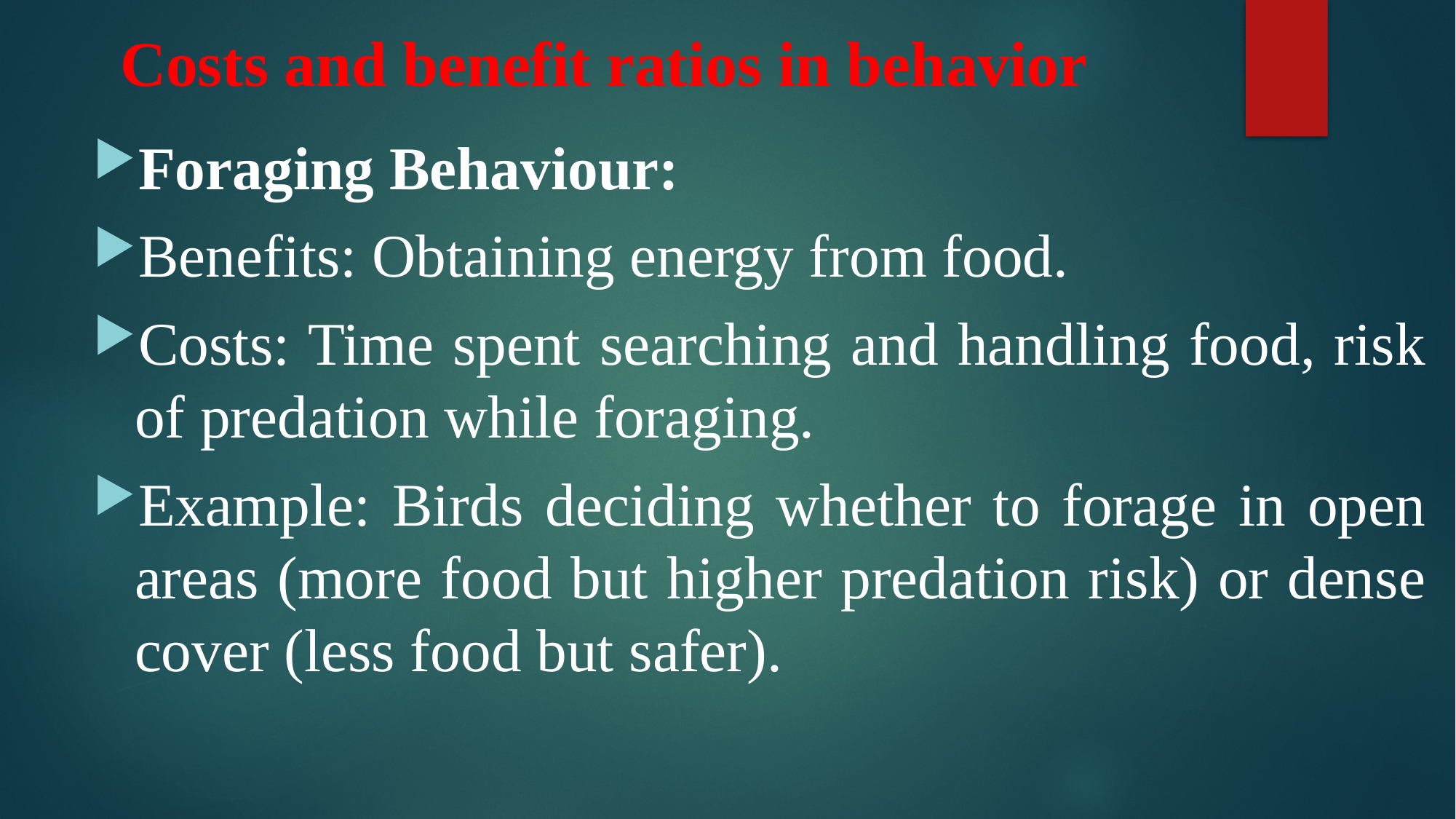

# Costs and benefit ratios in behavior
Foraging Behaviour:
Benefits: Obtaining energy from food.
Costs: Time spent searching and handling food, risk of predation while foraging.
Example: Birds deciding whether to forage in open areas (more food but higher predation risk) or dense cover (less food but safer).